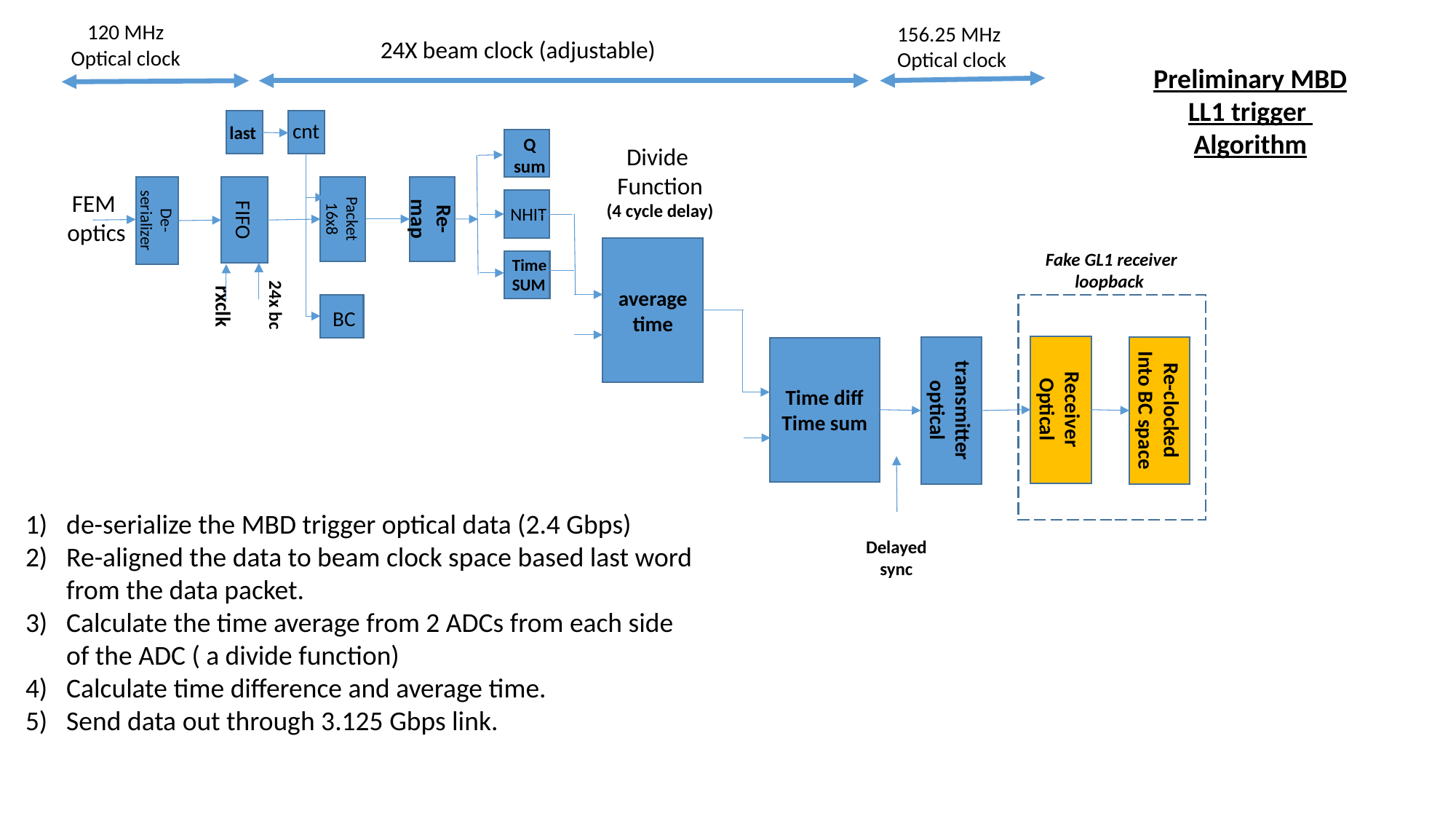

120 MHz
Optical clock
156.25 MHz
Optical clock
24X beam clock (adjustable)
Preliminary MBD
LL1 trigger
Algorithm

cnt
last
Q
sum

Divide
Function
(4 cycle delay)
De-serializer
FIFO
Packet
16x8
Re-map
FEM
optics

NHIT
average
time
Fake GL1 receiver
loopback
Time
SUM

24x bc
rxclk

BC
Receiver
Optical
transmitter
optical
Re-clocked
Into BC space
Time diff
Time sum
de-serialize the MBD trigger optical data (2.4 Gbps)
Re-aligned the data to beam clock space based last word from the data packet.
Calculate the time average from 2 ADCs from each side of the ADC ( a divide function)
Calculate time difference and average time.
Send data out through 3.125 Gbps link.
Delayed
sync